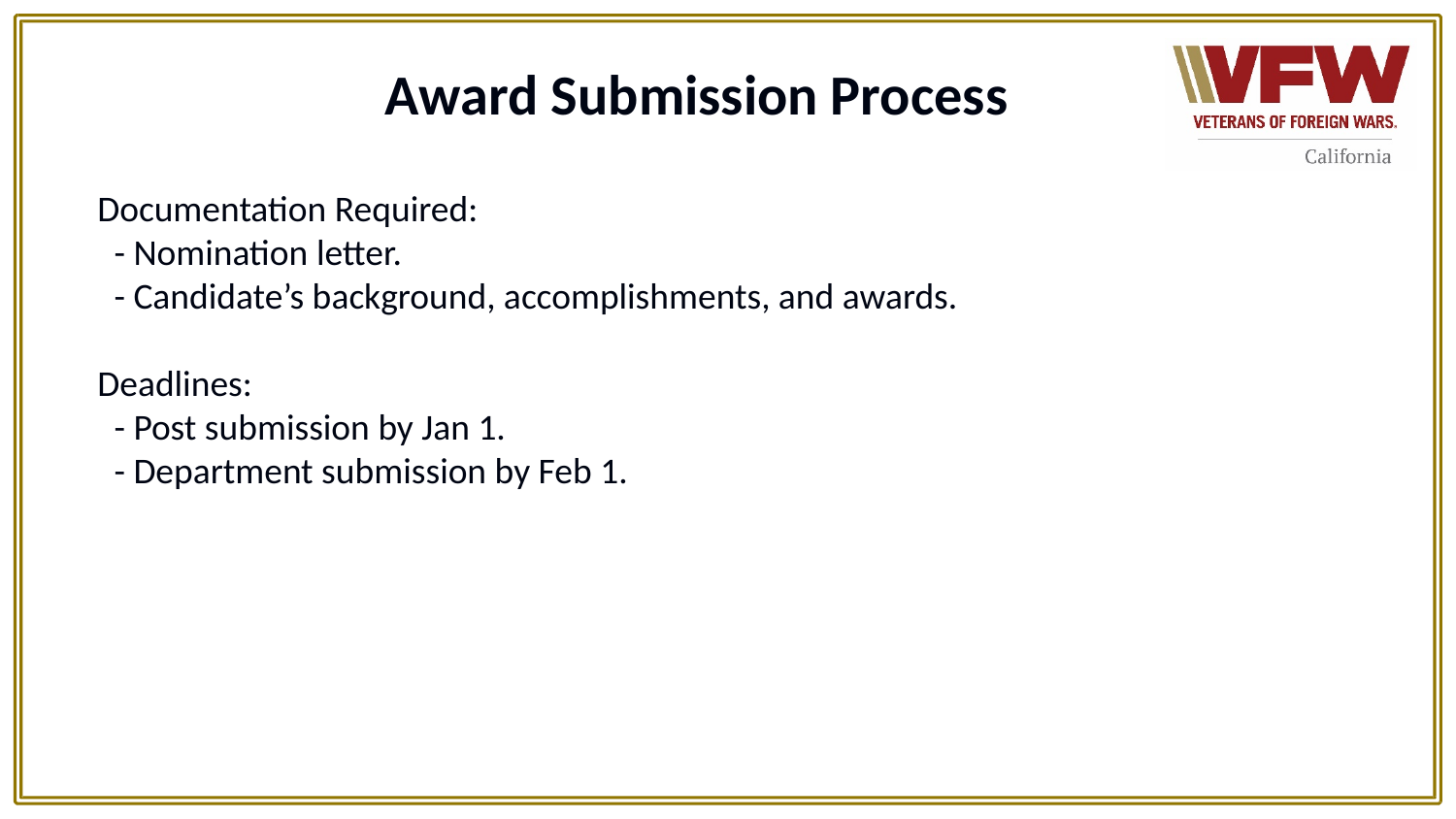

# Award Submission Process
Documentation Required:
  - Nomination letter.
  - Candidate’s background, accomplishments, and awards.

Deadlines:
  - Post submission by Jan 1.
  - Department submission by Feb 1.